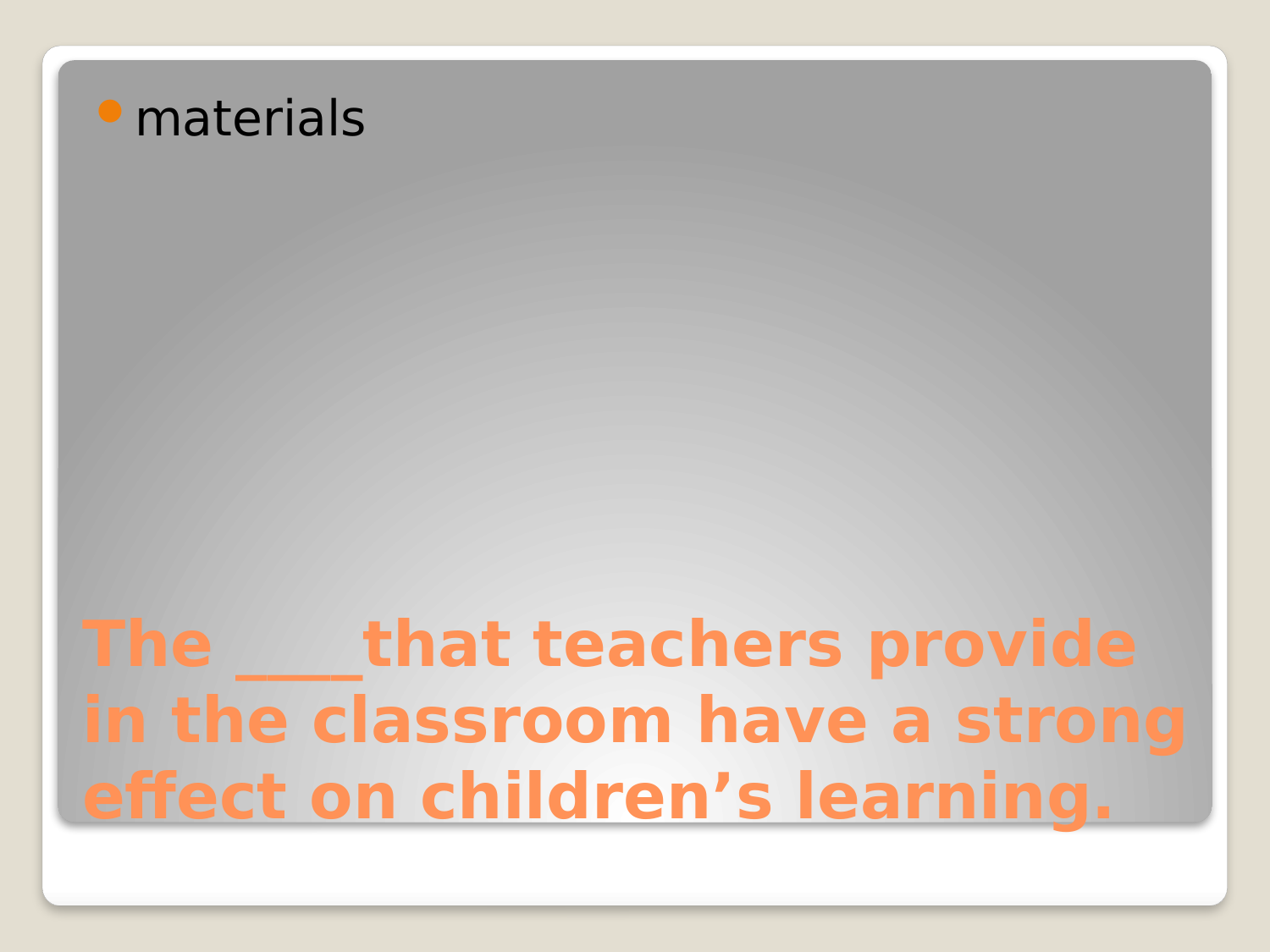

materials
# The ____that teachers provide in the classroom have a strong effect on children’s learning.